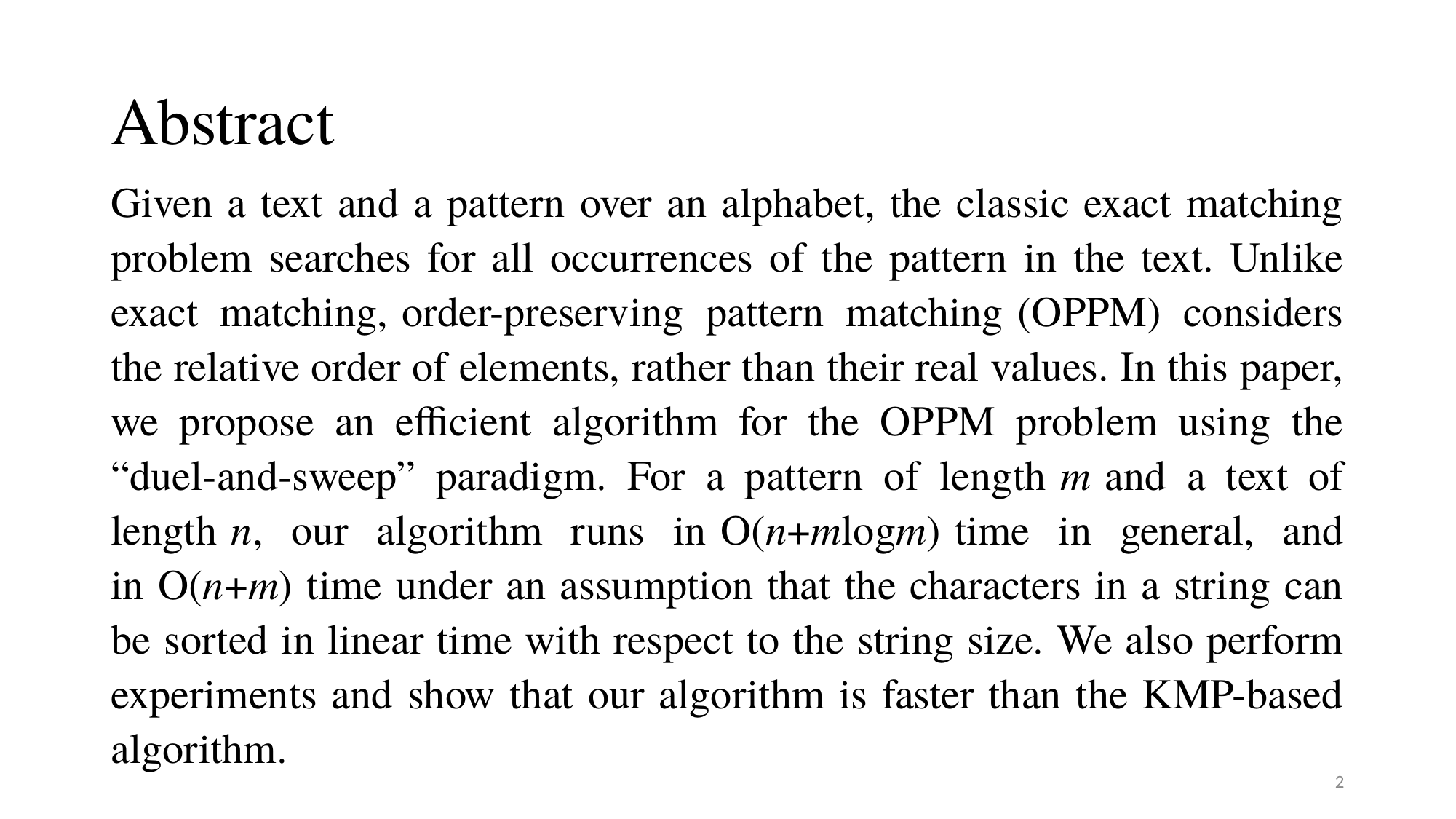

# Abstract
Given a text and a pattern over an alphabet, the classic exact matching problem searches for all occurrences of the pattern in the text. Unlike exact matching, order-preserving pattern matching (OPPM) considers the relative order of elements, rather than their real values. In this paper, we propose an efficient algorithm for the OPPM problem using the “duel-and-sweep” paradigm. For a pattern of length m and a text of length n, our algorithm runs in O(n+mlogm) time in general, and in O(n+m) time under an assumption that the characters in a string can be sorted in linear time with respect to the string size. We also perform experiments and show that our algorithm is faster than the KMP-based algorithm.
2